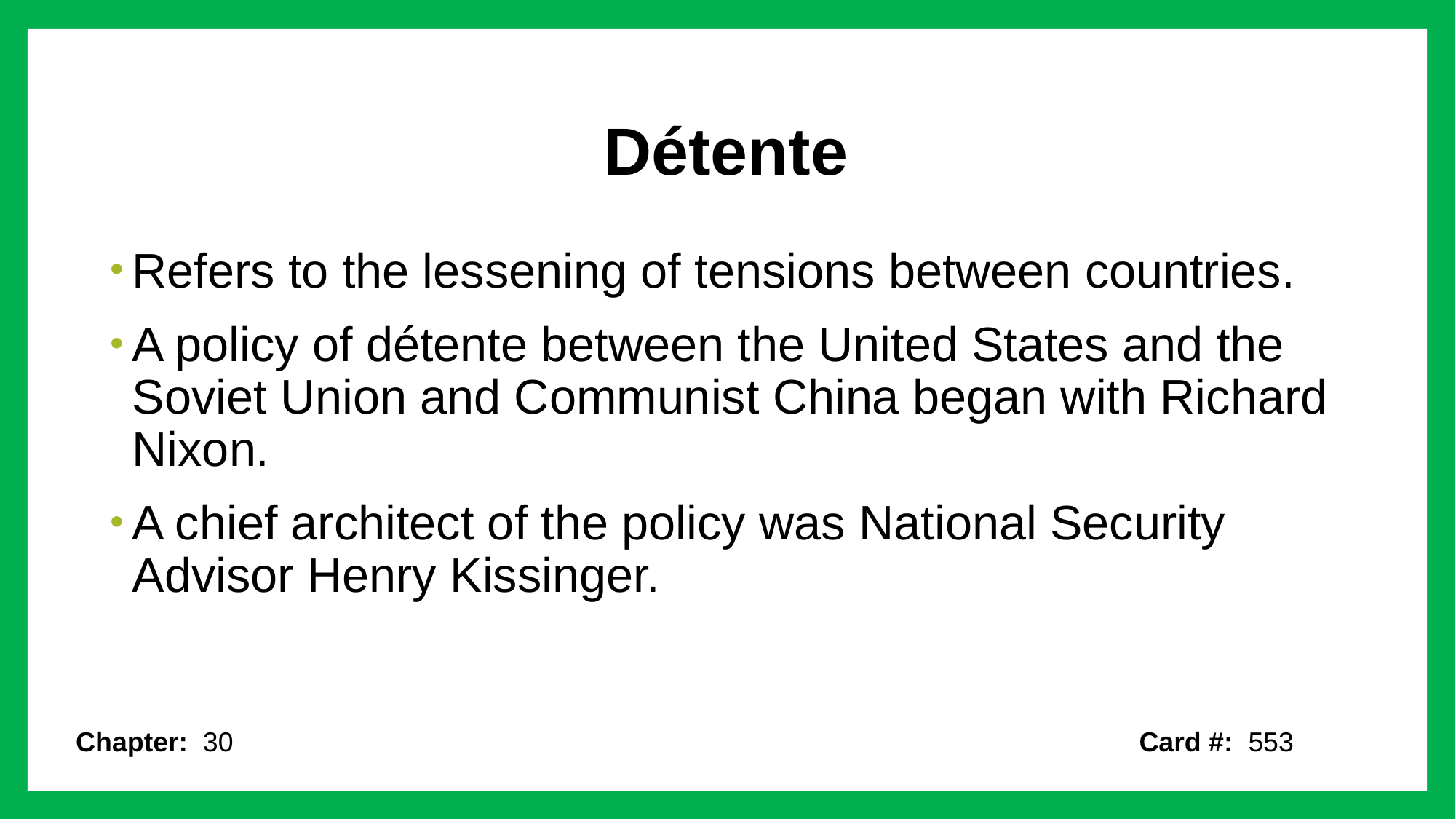

# Détente
Refers to the lessening of tensions between countries.
A policy of détente between the United States and the Soviet Union and Communist China began with Richard Nixon.
A chief architect of the policy was National Security Advisor Henry Kissinger.
Card #:  553
Chapter:  30